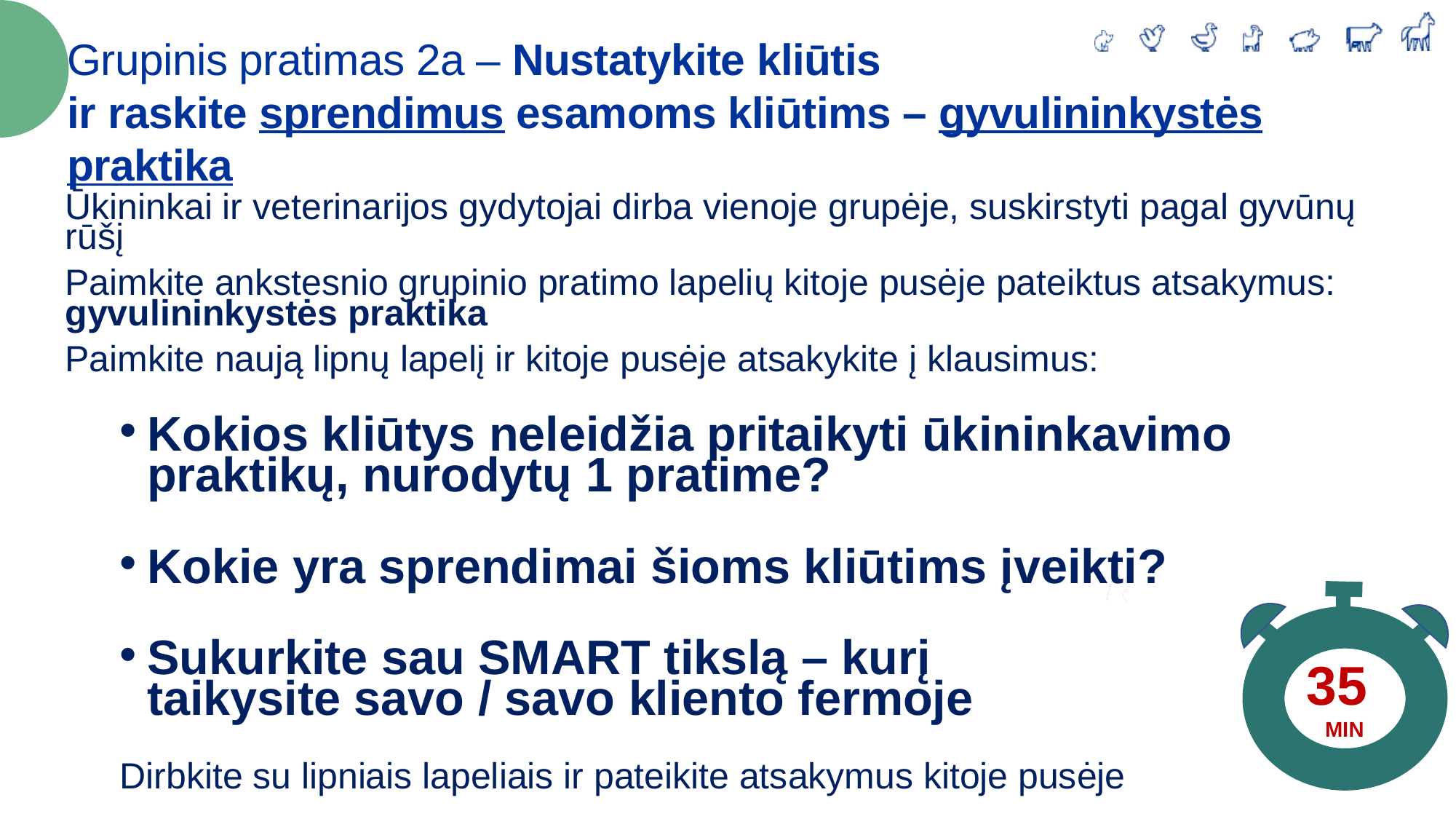

Grupinis pratimas 2a – Nustatykite kliūtis
ir raskite sprendimus esamoms kliūtims – gyvulininkystės praktika
Ūkininkai ir veterinarijos gydytojai dirba vienoje grupėje, suskirstyti pagal gyvūnų rūšį
Paimkite ankstesnio grupinio pratimo lapelių kitoje pusėje pateiktus atsakymus: gyvulininkystės praktika
Paimkite naują lipnų lapelį ir kitoje pusėje atsakykite į klausimus:

Kokios kliūtys neleidžia pritaikyti ūkininkavimo praktikų, nurodytų 1 pratime?

Kokie yra sprendimai šioms kliūtims įveikti?

Sukurkite sau SMART tikslą – kurį
taikysite savo / savo kliento fermoje

Dirbkite su lipniais lapeliais ir pateikite atsakymus kitoje pusėje

35
MIN